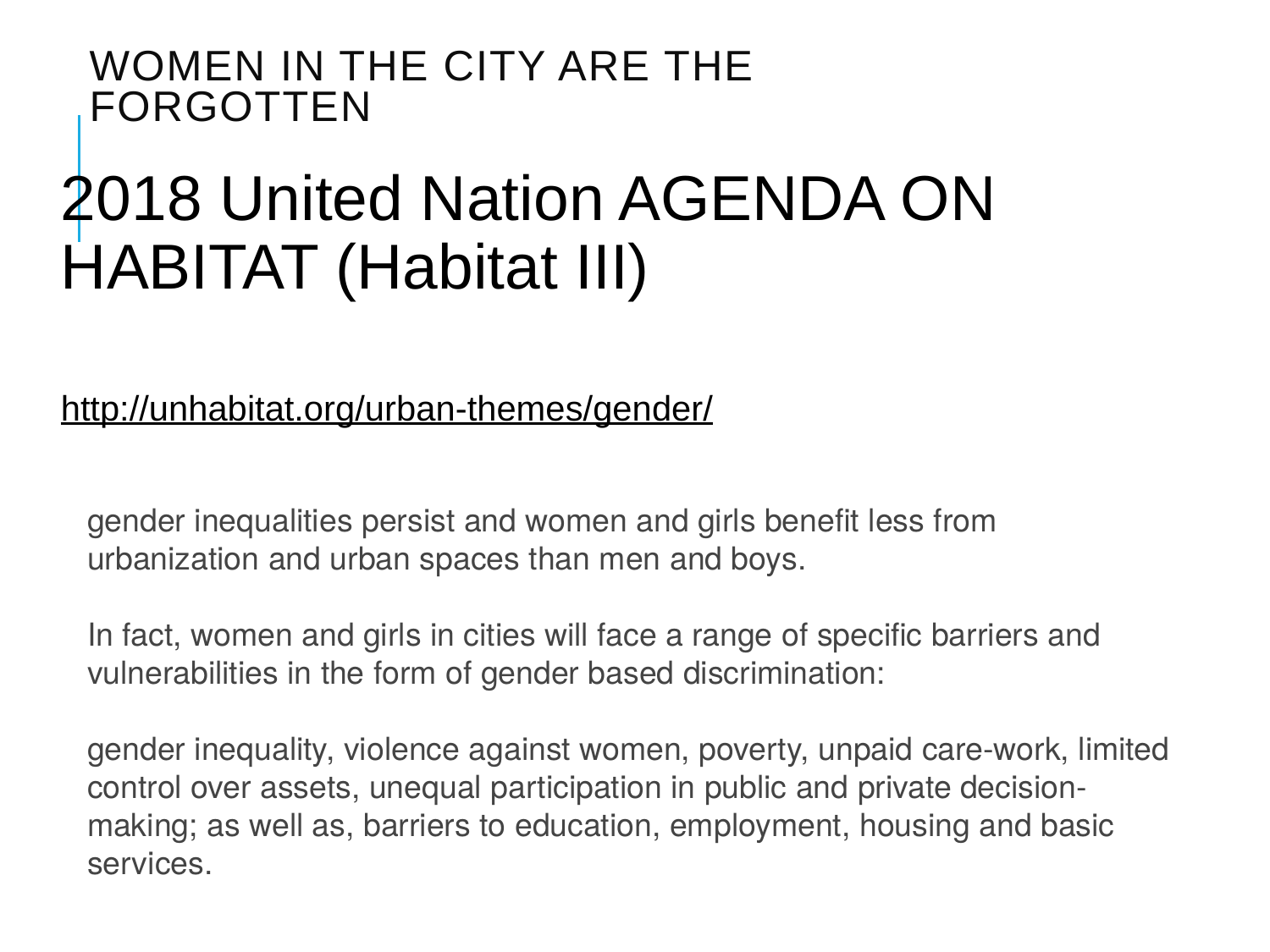

# Women in the city are the forgotten
2018 United Nation AGENDA ON HABITAT (Habitat III)

http://unhabitat.org/urban-themes/gender/

gender inequalities persist and women and girls benefit less from urbanization and urban spaces than men and boys.

In fact, women and girls in cities will face a range of specific barriers and vulnerabilities in the form of gender based discrimination:

gender inequality, violence against women, poverty, unpaid care-work, limited control over assets, unequal participation in public and private decision-making; as well as, barriers to education, employment, housing and basic services.